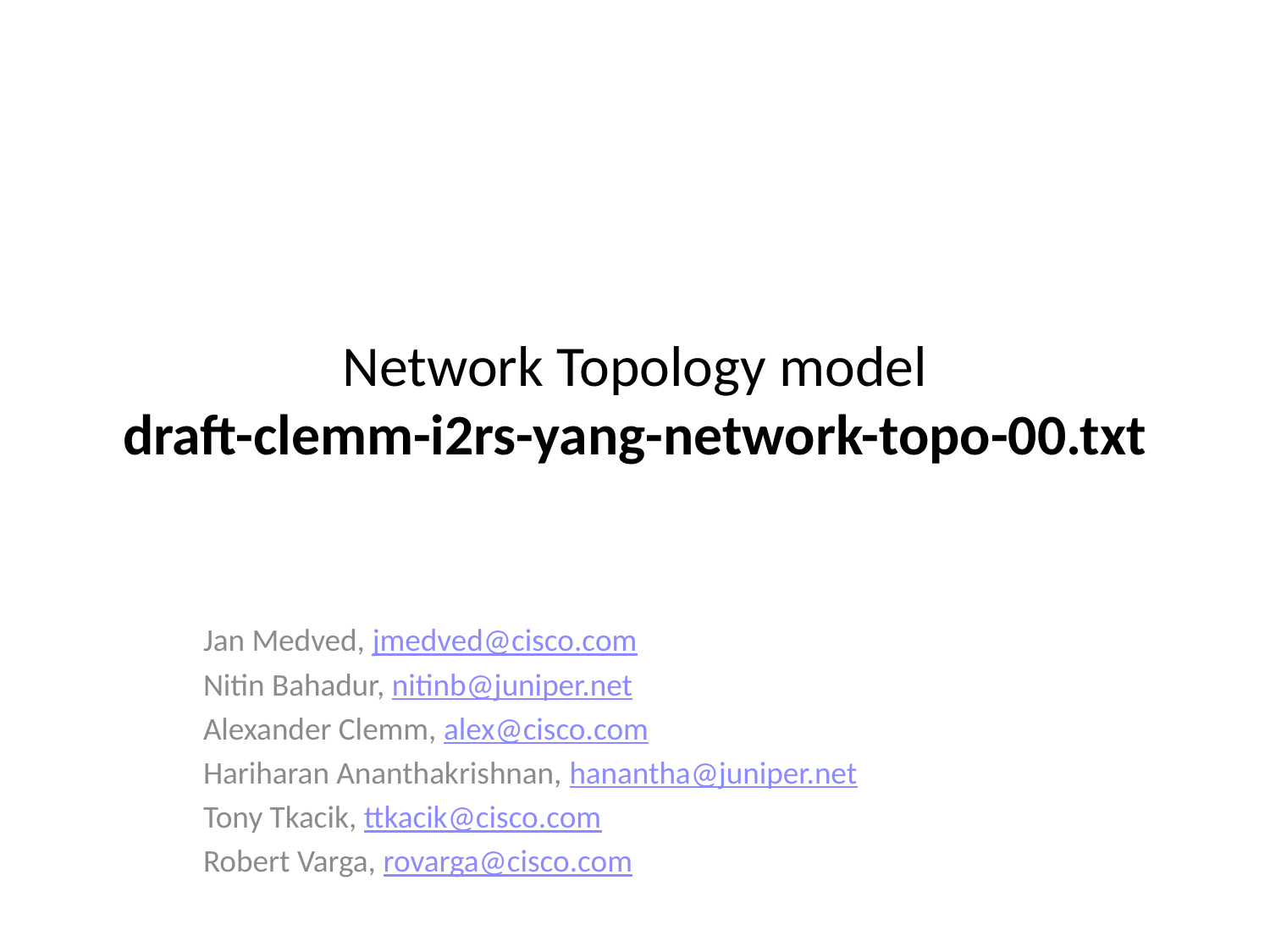

# Network Topology model draft-clemm-i2rs-yang-network-topo-00.txt
Jan Medved, jmedved@cisco.com
Nitin Bahadur, nitinb@juniper.net
Alexander Clemm, alex@cisco.com
Hariharan Ananthakrishnan, hanantha@juniper.net
Tony Tkacik, ttkacik@cisco.com
Robert Varga, rovarga@cisco.com